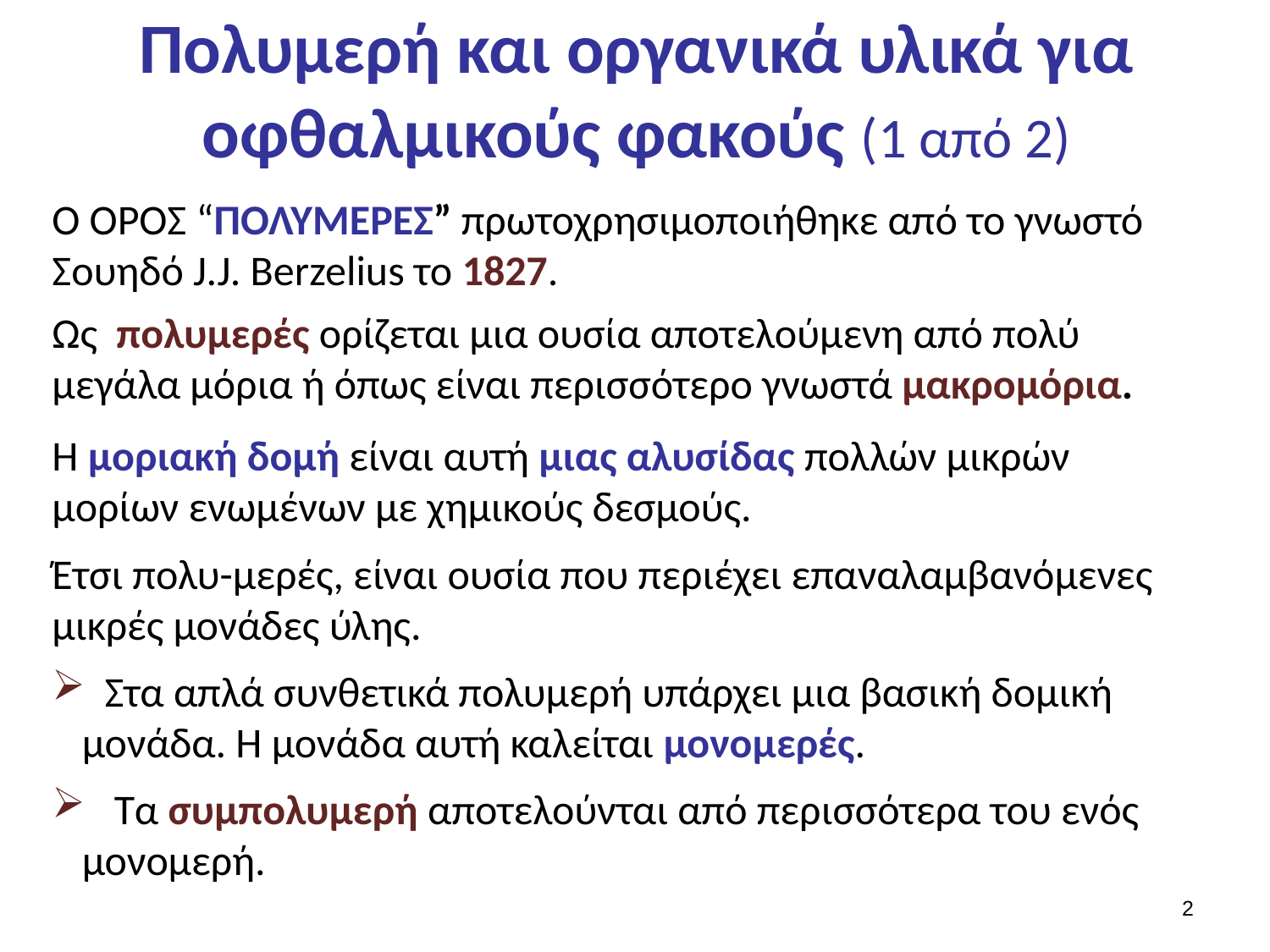

# Πολυμερή και οργανικά υλικά για οφθαλμικούς φακούς (1 από 2)
Ο ΟΡΟΣ “ΠΟΛΥΜΕΡΕΣ” πρωτοχρησιμοποιήθηκε από το γνωστό Σουηδό J.J. Berzelius το 1827.
Ως  πολυμερές ορίζεται µια ουσία αποτελούμενη από πολύ
μεγάλα µόρια ή όπως είναι περισσότερο γνωστά μακρομόρια.
Η µοριακή δοµή είναι αυτή µιας αλυσίδας πολλών μικρών
µορίων ενωμένων µε χημικούς δεσμούς.
Έτσι πολυ-µερές, είναι ουσία που περιέχει επαναλαμβανόμενες
μικρές μονάδες ύλης.
  Στα απλά συνθετικά πολυμερή υπάρχει µια βασική δομική μονάδα. Η μονάδα αυτή καλείται μονομερές.
   Τα συμπολυμερή αποτελούνται από περισσότερα του ενός μονομερή.
2